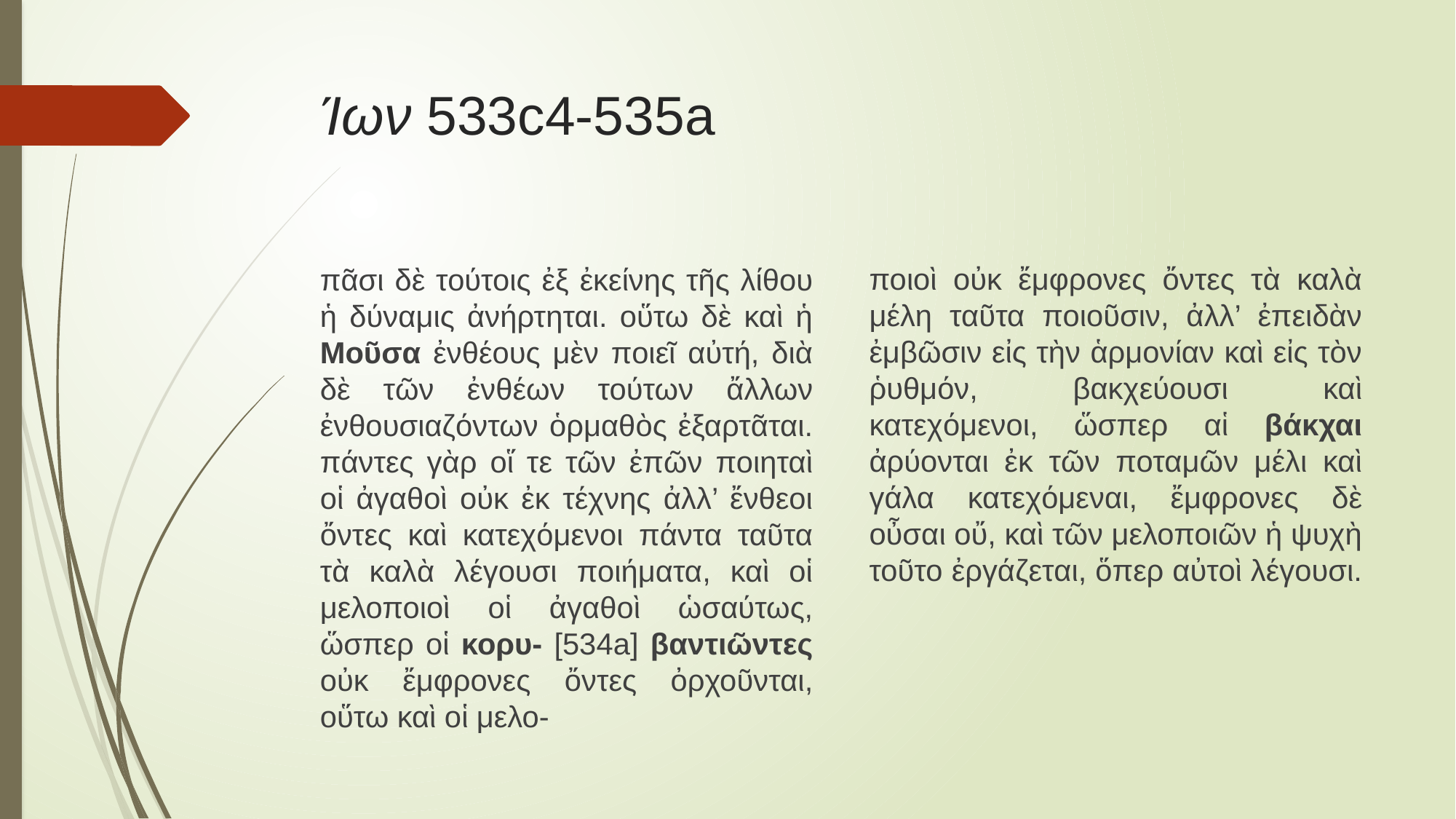

# Ίων 533c4-535a
ποιοὶ οὐκ ἔμφρονες ὄντες τὰ καλὰ μέλη ταῦτα ποιοῦσιν, ἀλλ’ ἐπειδὰν ἐμβῶσιν εἰς τὴν ἁρμονίαν καὶ εἰς τὸν ῥυθμόν, βακχεύουσι καὶ κατεχόμενοι, ὥσπερ αἱ βάκχαι ἀρύονται ἐκ τῶν ποταμῶν μέλι καὶ γάλα κατεχόμεναι, ἔμφρονες δὲ οὖσαι οὔ, καὶ τῶν μελοποιῶν ἡ ψυχὴ τοῦτο ἐργάζεται, ὅπερ αὐτοὶ λέγουσι.

πᾶσι δὲ τούτοις ἐξ ἐκείνης τῆς λίθου ἡ δύναμις ἀνήρτηται. οὕτω δὲ καὶ ἡ Μοῦσα ἐνθέους μὲν ποιεῖ αὐτή, διὰ δὲ τῶν ἐνθέων τούτων ἄλλων ἐνθουσιαζόντων ὁρμαθὸς ἐξαρτᾶται. πάντες γὰρ οἵ τε τῶν ἐπῶν ποιηταὶ οἱ ἀγαθοὶ οὐκ ἐκ τέχνης ἀλλ’ ἔνθεοι ὄντες καὶ κατεχόμενοι πάντα ταῦτα τὰ καλὰ λέγουσι ποιήματα, καὶ οἱ μελοποιοὶ οἱ ἀγαθοὶ ὡσαύτως, ὥσπερ οἱ κορυ- [534a] βαντιῶντες οὐκ ἔμφρονες ὄντες ὀρχοῦνται, οὕτω καὶ οἱ μελο-